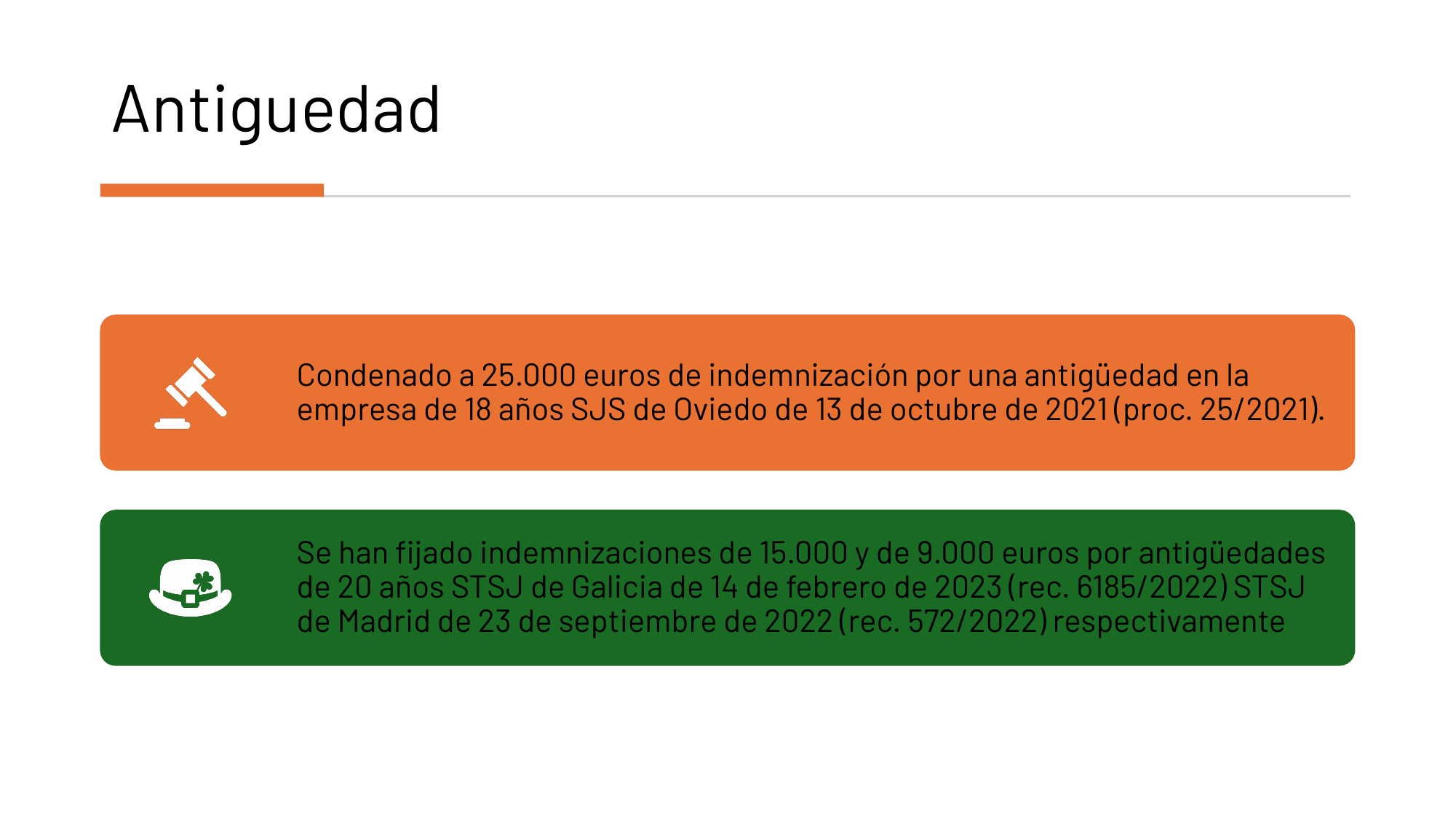

# Antiguedad

Condenado a 25.000 euros de indemnización por una antigüedad en la empresa de 18 años SJS de Oviedo de 13 de octubre de 2021 (proc. 25/2021).
Se han fijado indemnizaciones de 15.000 y de 9.000 euros por antigüedades de 20 años STSJ de Galicia de 14 de febrero de 2023 (rec. 6185/2022) STSJ de Madrid de 23 de septiembre de 2022 (rec. 572/2022) respectivamente